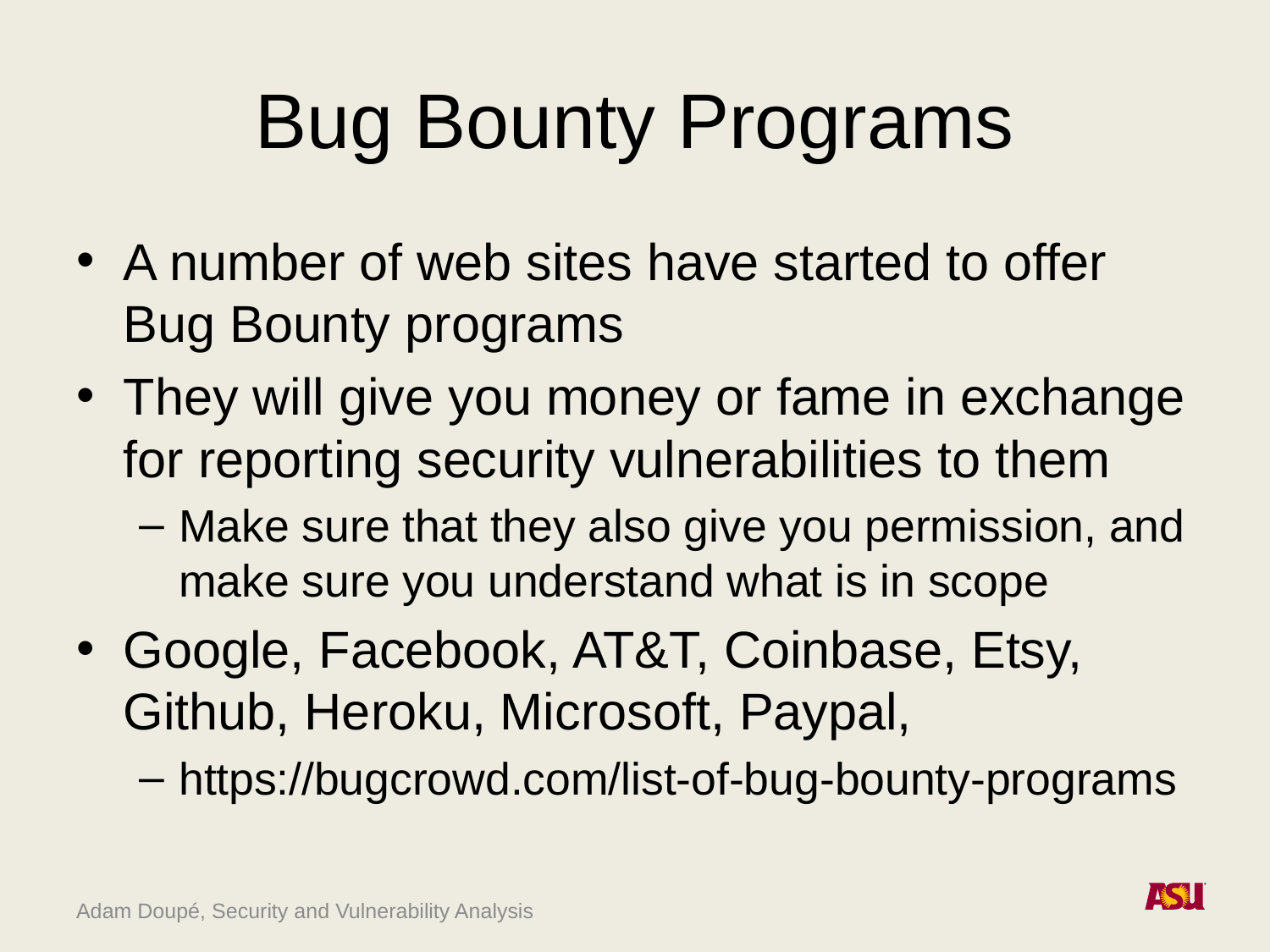

# Bug Bounty Programs
A number of web sites have started to offer Bug Bounty programs
They will give you money or fame in exchange for reporting security vulnerabilities to them
Make sure that they also give you permission, and make sure you understand what is in scope
Google, Facebook, AT&T, Coinbase, Etsy, Github, Heroku, Microsoft, Paypal,
https://bugcrowd.com/list-of-bug-bounty-programs